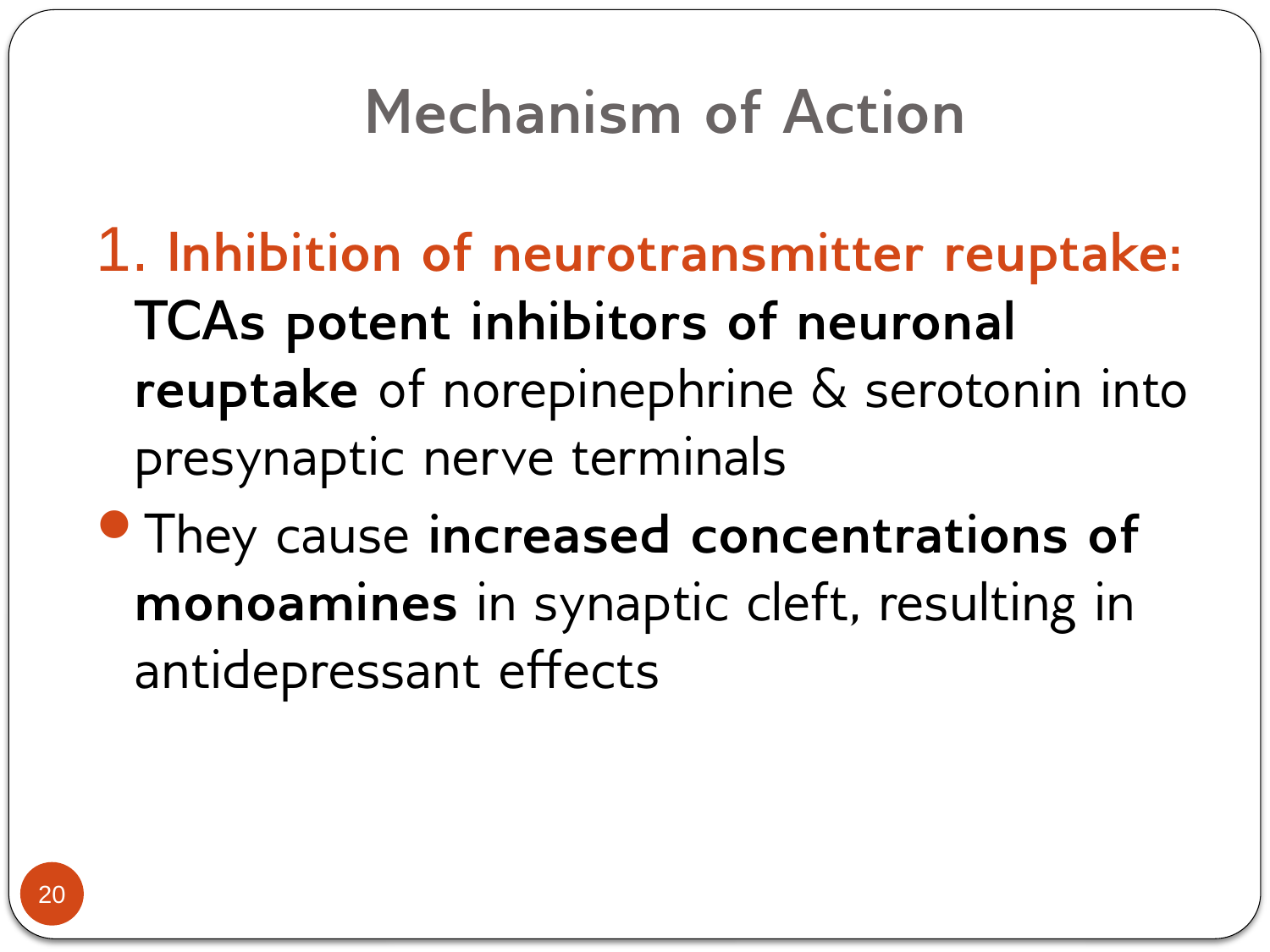

# Mechanism of Action
1. Inhibition of neurotransmitter reuptake: TCAs potent inhibitors of neuronal reuptake of norepinephrine & serotonin into presynaptic nerve terminals
They cause increased concentrations of monoamines in synaptic cleft, resulting in antidepressant effects
20